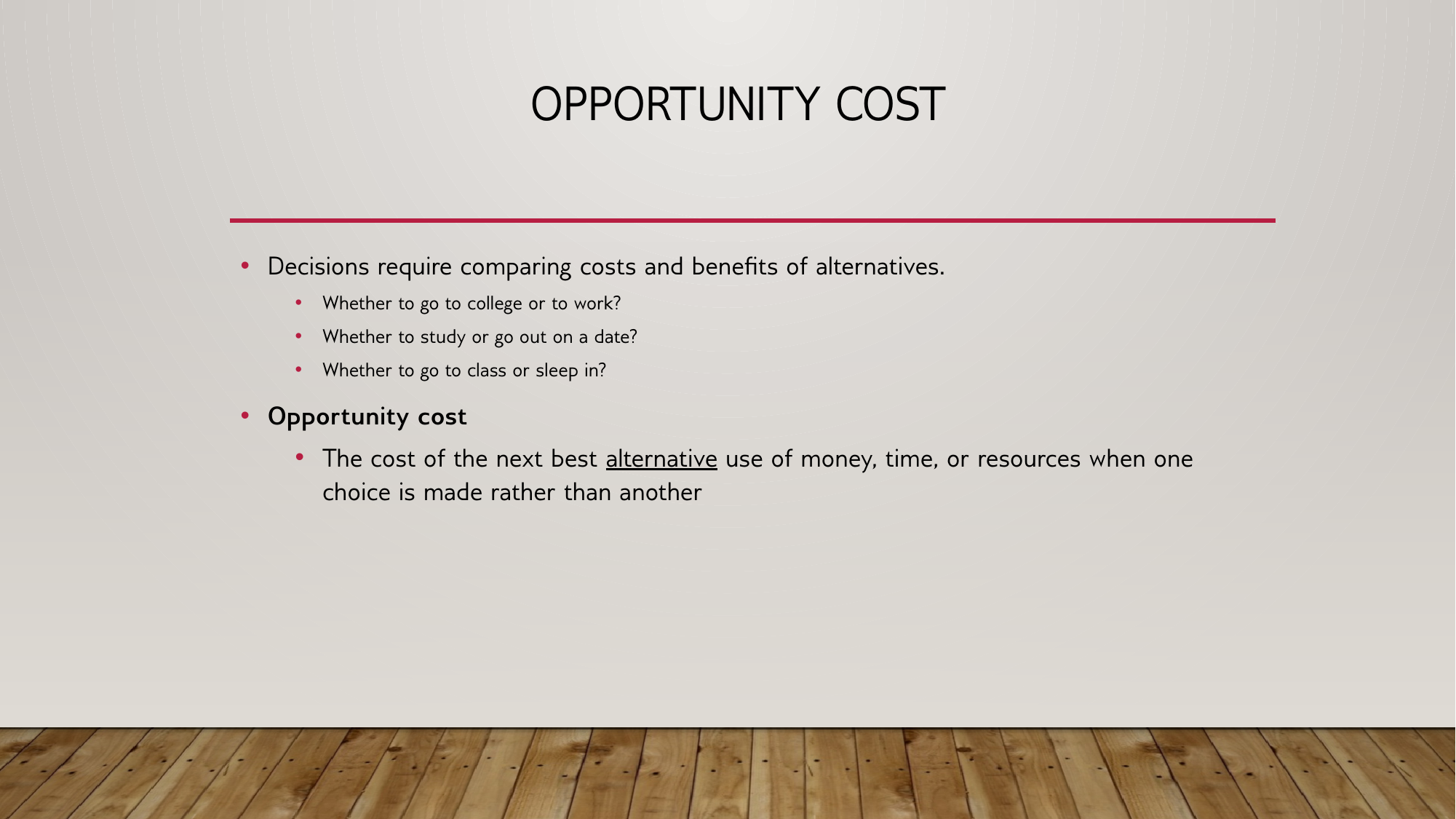

# Opportunity Cost
Decisions require comparing costs and benefits of alternatives.
Whether to go to college or to work?
Whether to study or go out on a date?
Whether to go to class or sleep in?
Opportunity cost
The cost of the next best alternative use of money, time, or resources when one choice is made rather than another